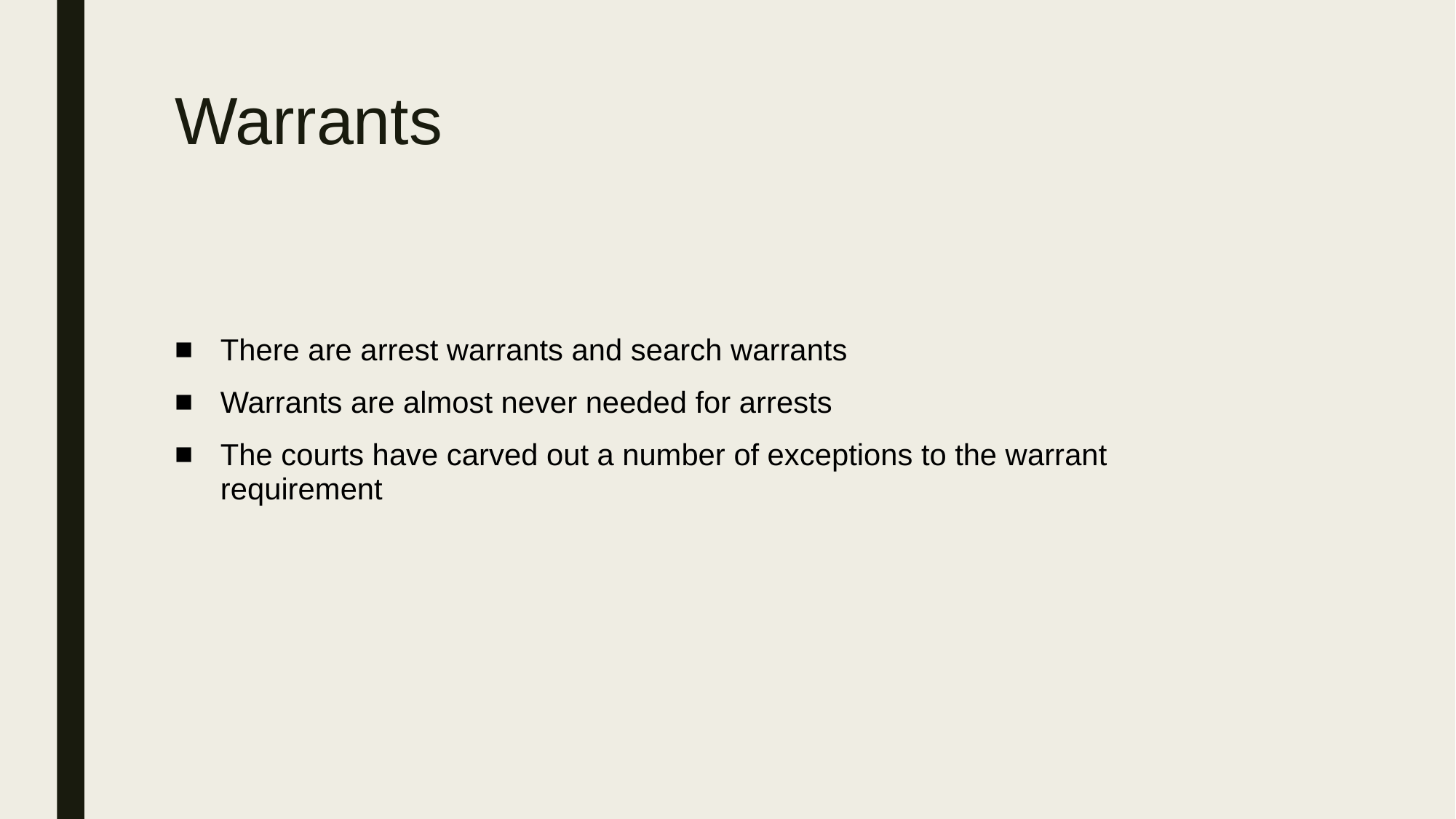

# Warrants

There are arrest warrants and search warrants
Warrants are almost never needed for arrests
The courts have carved out a number of exceptions to the warrant requirement